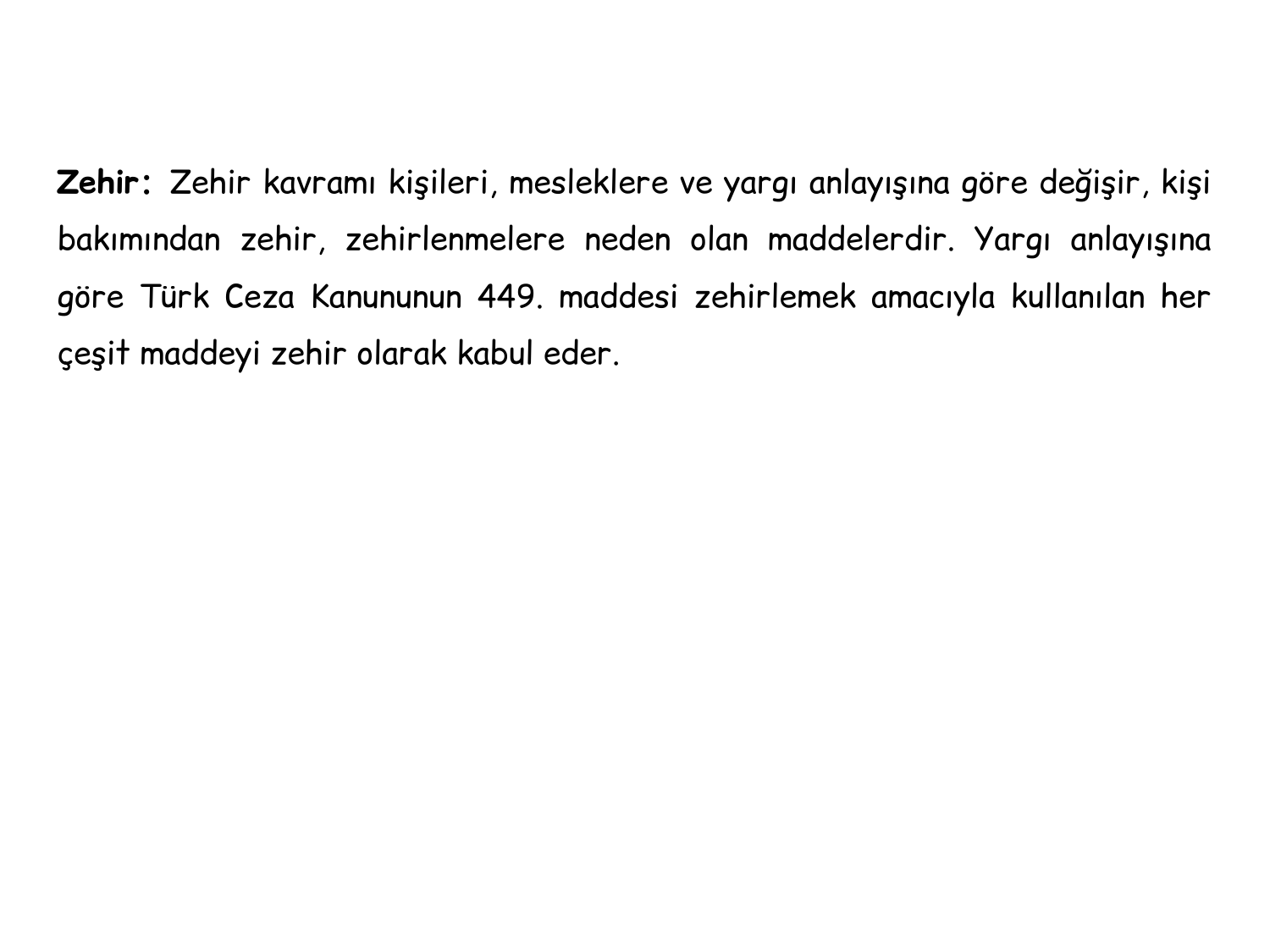

Zehir: Zehir kavramı kişileri, mesleklere ve yargı anlayışına göre değişir, kişi bakımından zehir, zehirlenmelere neden olan maddelerdir. Yargı anlayışına göre Türk Ceza Kanununun 449. maddesi zehirlemek amacıyla kullanılan her çeşit maddeyi zehir olarak kabul eder.